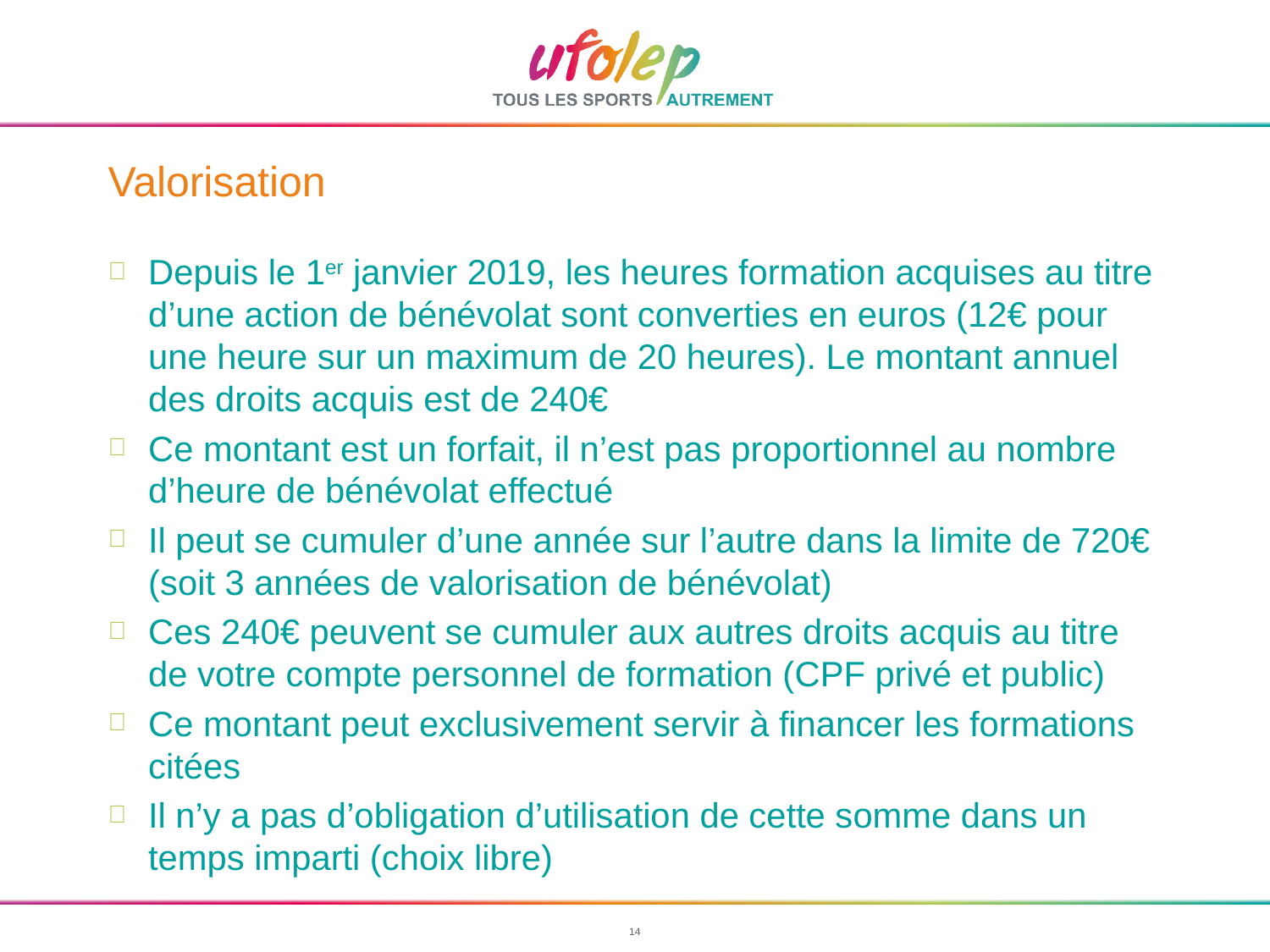

# Valorisation
Depuis le 1er janvier 2019, les heures formation acquises au titre d’une action de bénévolat sont converties en euros (12€ pour une heure sur un maximum de 20 heures). Le montant annuel des droits acquis est de 240€
Ce montant est un forfait, il n’est pas proportionnel au nombre d’heure de bénévolat effectué
Il peut se cumuler d’une année sur l’autre dans la limite de 720€ (soit 3 années de valorisation de bénévolat)
Ces 240€ peuvent se cumuler aux autres droits acquis au titre de votre compte personnel de formation (CPF privé et public)
Ce montant peut exclusivement servir à financer les formations citées
Il n’y a pas d’obligation d’utilisation de cette somme dans un temps imparti (choix libre)